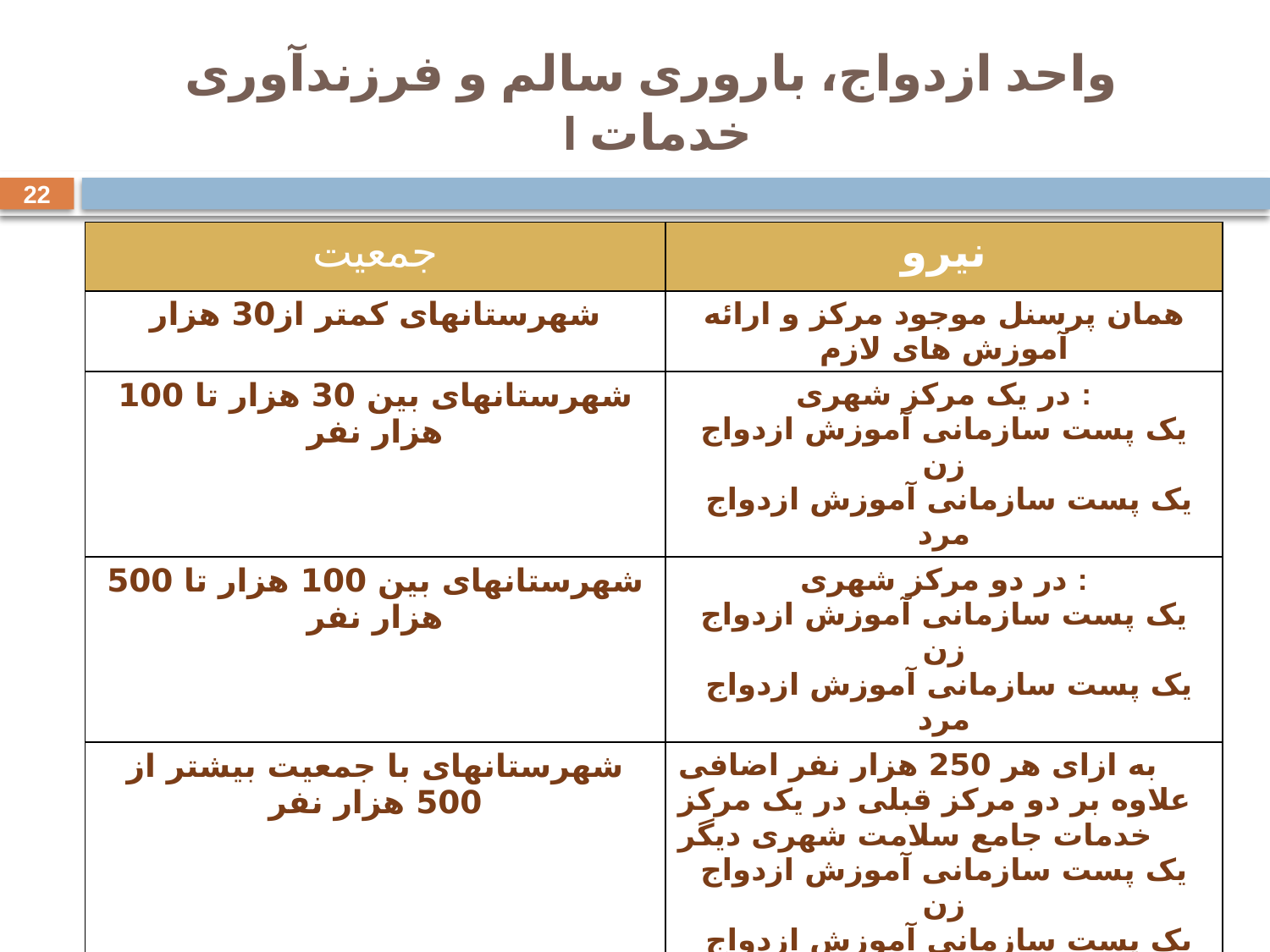

# واحد ازدواج، باروری سالم و فرزندآوری خدمات I
22

| جمعیت | نیرو |
| --- | --- |
| شهرستانهای کمتر از30 هزار | همان پرسنل موجود مرکز و ارائه آموزش های لازم |
| شهرستانهای بین 30 هزار تا 100 هزار نفر | در یک مرکز شهری : یک پست سازمانی آموزش ازدواج زن یک پست سازمانی آموزش ازدواج مرد |
| شهرستانهای بین 100 هزار تا 500 هزار نفر | در دو مرکز شهری : یک پست سازمانی آموزش ازدواج زن یک پست سازمانی آموزش ازدواج مرد |
| شهرستانهای با جمعیت بیشتر از 500 هزار نفر | به ازای هر 250 هزار نفر اضافی علاوه بر دو مرکز قبلی در یک مرکز خدمات جامع سلامت شهری دیگر یک پست سازمانی آموزش ازدواج زن یک پست سازمانی آموزش ازدواج مرد |